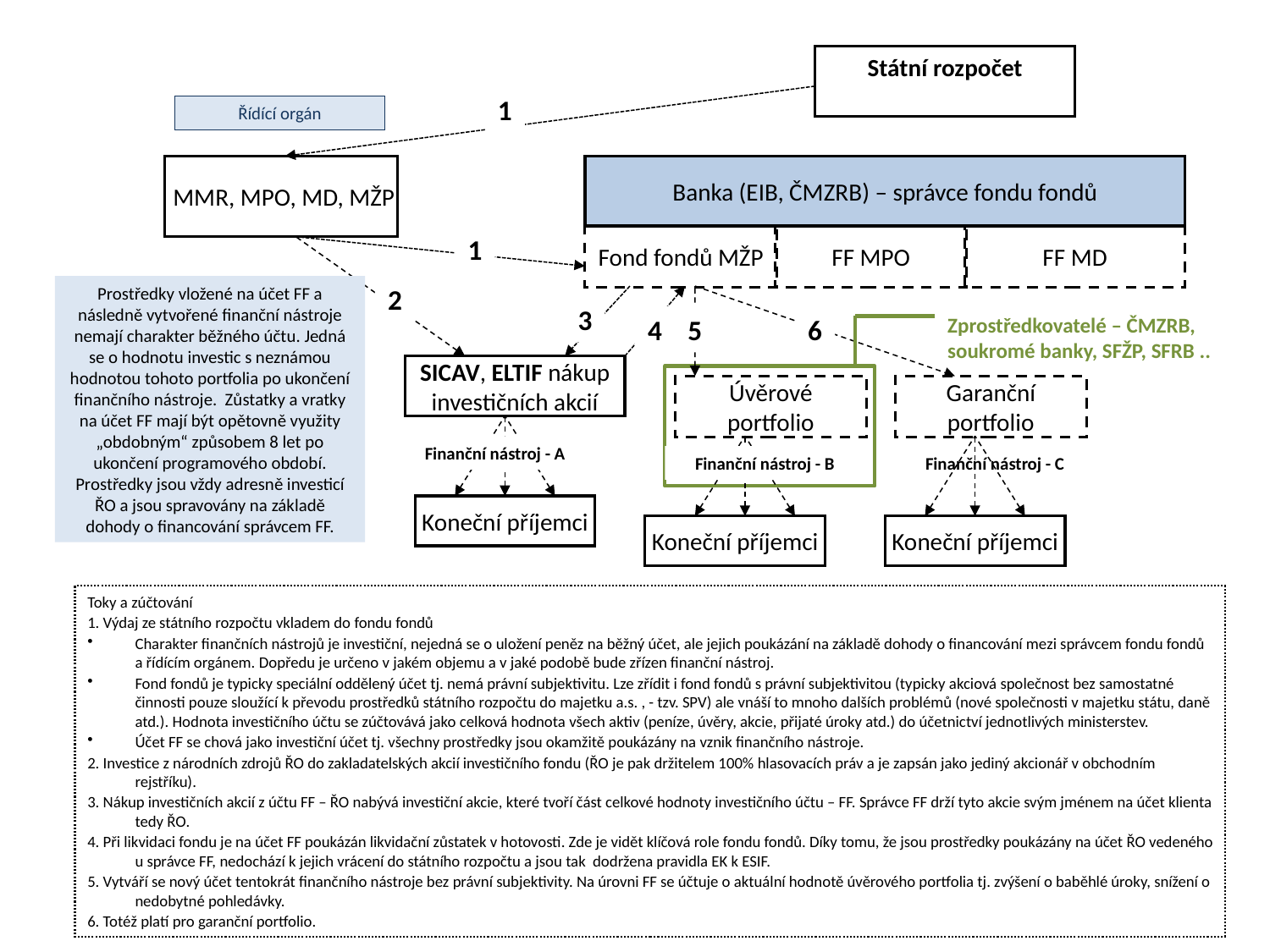

Státní rozpočet

1
Řídící orgán
 MMR, MPO, MD, MŽP
Banka (EIB, ČMZRB) – správce fondu fondů
1
Fond fondů MŽP
FF MPO
FF MD

Prostředky vložené na účet FF a následně vytvořené finanční nástroje nemají charakter běžného účtu. Jedná se o hodnotu investic s neznámou hodnotou tohoto portfolia po ukončení finančního nástroje.  Zůstatky a vratky na účet FF mají být opětovně využity „obdobným“ způsobem 8 let po ukončení programového období.
Prostředky jsou vždy adresně investicí ŘO a jsou spravovány na základě dohody o financování správcem FF.
2

3
4
5
6
Zprostředkovatelé – ČMZRB, soukromé banky, SFŽP, SFRB ..
SICAV, ELTIF nákup investičních akcií

Úvěrové portfolio
Garanční portfolio

Finanční nástroj - A

Finanční nástroj - B
Finanční nástroj - C
Koneční příjemci
Koneční příjemci
Koneční příjemci
Toky a zúčtování
1. Výdaj ze státního rozpočtu vkladem do fondu fondů
Charakter finančních nástrojů je investiční, nejedná se o uložení peněz na běžný účet, ale jejich poukázání na základě dohody o financování mezi správcem fondu fondů a řídícím orgánem. Dopředu je určeno v jakém objemu a v jaké podobě bude zřízen finanční nástroj.
Fond fondů je typicky speciální oddělený účet tj. nemá právní subjektivitu. Lze zřídit i fond fondů s právní subjektivitou (typicky akciová společnost bez samostatné činnosti pouze sloužící k převodu prostředků státního rozpočtu do majetku a.s. , - tzv. SPV) ale vnáší to mnoho dalších problémů (nové společnosti v majetku státu, daně atd.). Hodnota investičního účtu se zúčtovává jako celková hodnota všech aktiv (peníze, úvěry, akcie, přijaté úroky atd.) do účetnictví jednotlivých ministerstev.
Účet FF se chová jako investiční účet tj. všechny prostředky jsou okamžitě poukázány na vznik finančního nástroje.
2. Investice z národních zdrojů ŘO do zakladatelských akcií investičního fondu (ŘO je pak držitelem 100% hlasovacích práv a je zapsán jako jediný akcionář v obchodním rejstříku).
3. Nákup investičních akcií z účtu FF – ŘO nabývá investiční akcie, které tvoří část celkové hodnoty investičního účtu – FF. Správce FF drží tyto akcie svým jménem na účet klienta tedy ŘO.
4. Při likvidaci fondu je na účet FF poukázán likvidační zůstatek v hotovosti. Zde je vidět klíčová role fondu fondů. Díky tomu, že jsou prostředky poukázány na účet ŘO vedeného u správce FF, nedochází k jejich vrácení do státního rozpočtu a jsou tak  dodržena pravidla EK k ESIF.
5. Vytváří se nový účet tentokrát finančního nástroje bez právní subjektivity. Na úrovni FF se účtuje o aktuální hodnotě úvěrového portfolia tj. zvýšení o baběhlé úroky, snížení o nedobytné pohledávky.
6. Totéž platí pro garanční portfolio.